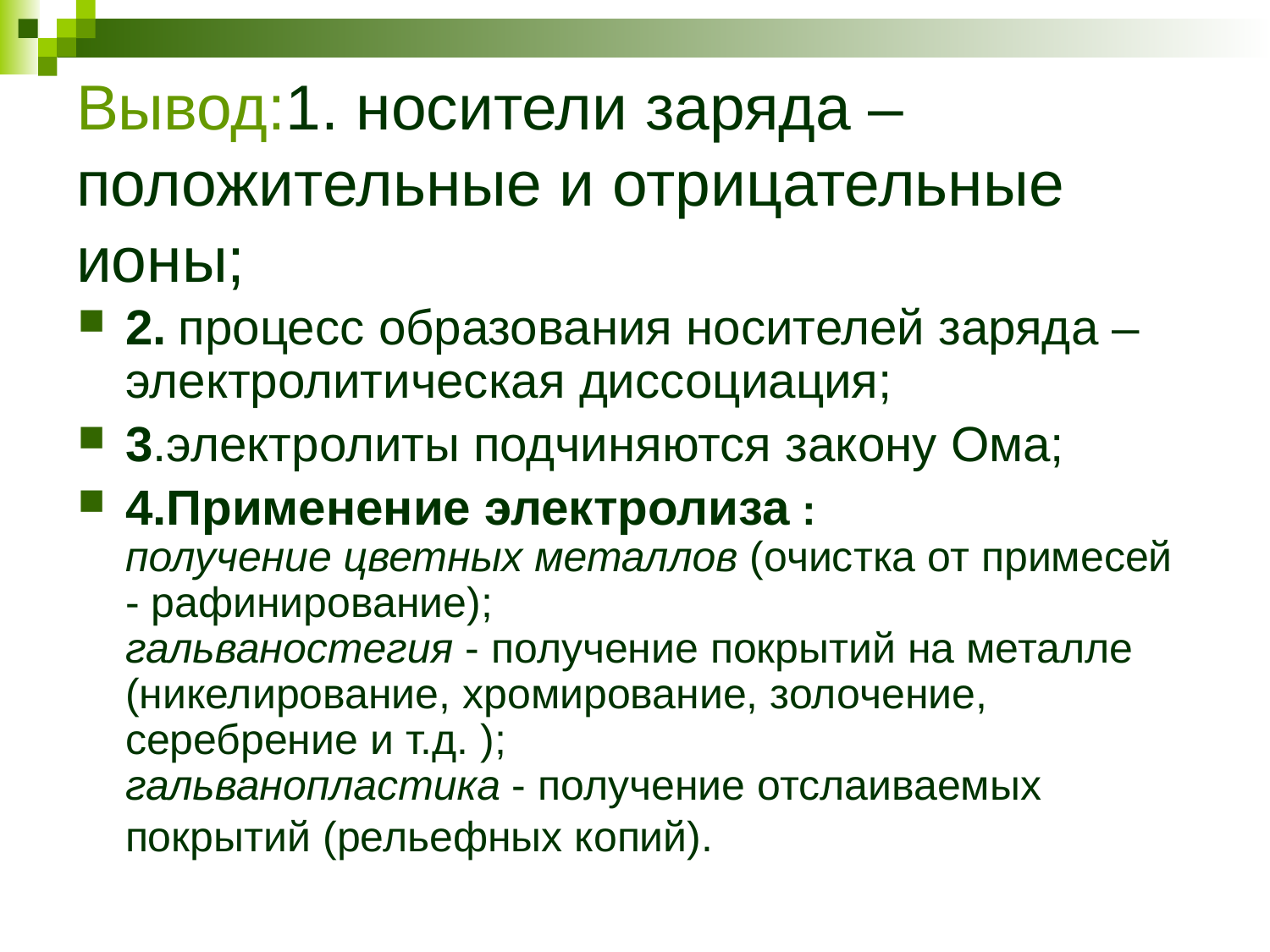

# Вывод:1. носители заряда – положительные и отрицательные ионы;
2. процесс образования носителей заряда – электролитическая диссоциация;
3.электролиты подчиняются закону Ома;
4.Применение электролиза :
получение цветных металлов (очистка от примесей - рафинирование);
гальваностегия - получение покрытий на металле (никелирование, хромирование, золочение, серебрение и т.д. );
гальванопластика - получение отслаиваемых покрытий (рельефных копий).